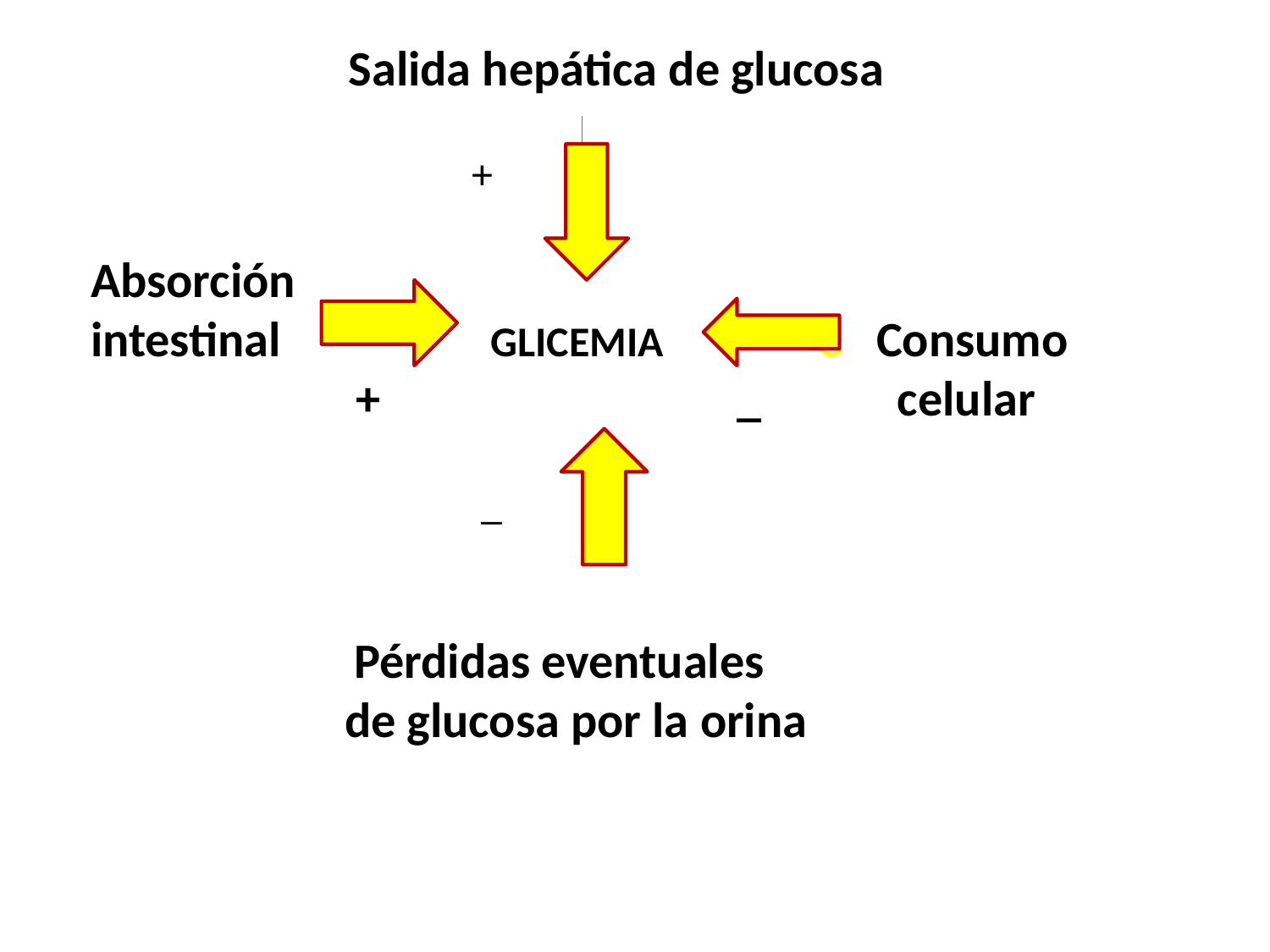

Salida hepática de glucosa

			+
Absorción
intestinal 		  GLICEMIA                C   Consumo
		 + 			 _	    celular

			 _

               	 Pérdidas eventuales
		de glucosa por la orina
+
+
+
+